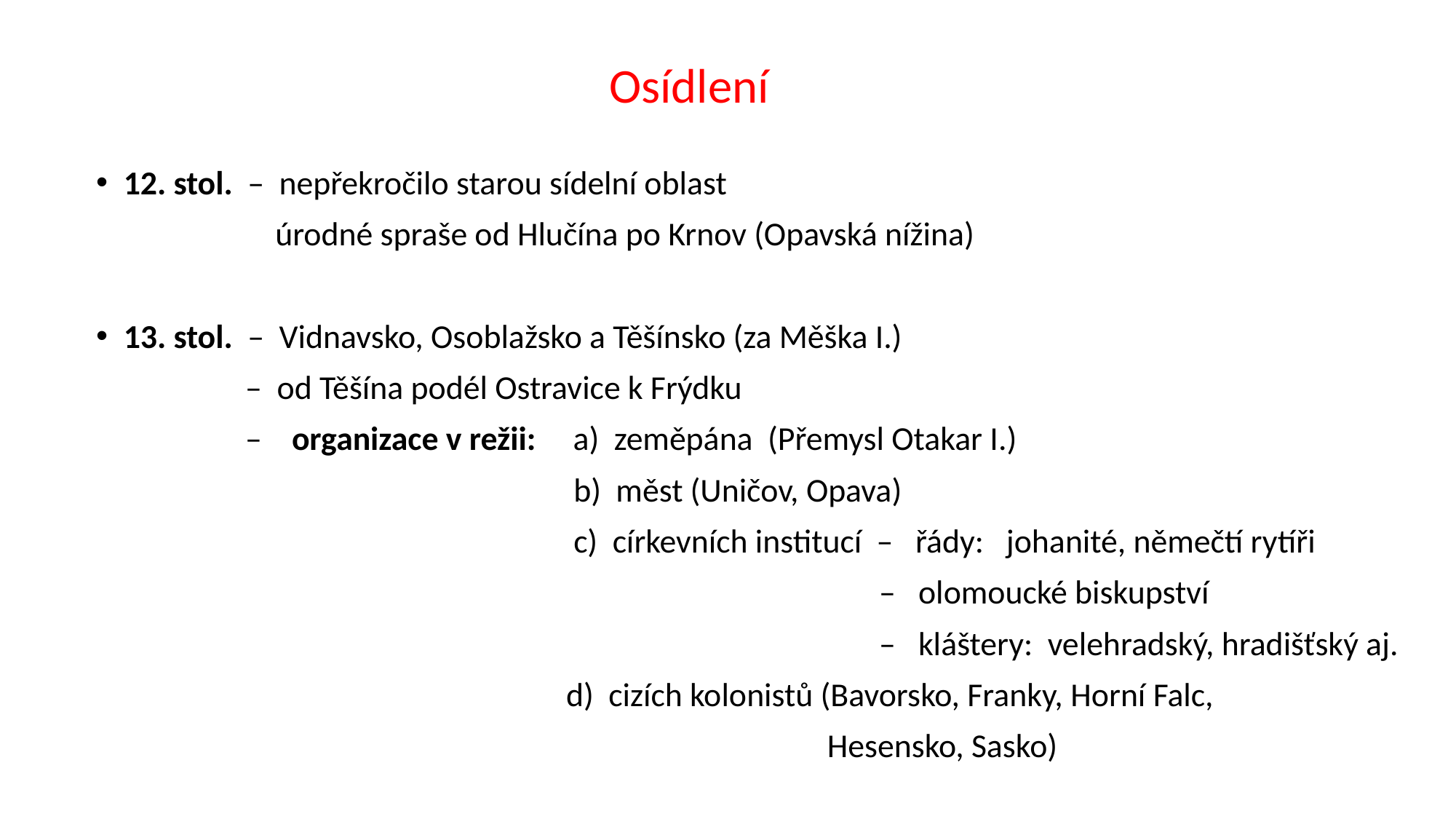

# Osídlení
12. stol.  –  nepřekročilo starou sídelní oblast
                        úrodné spraše od Hlučína po Krnov (Opavská nížina)

13. stol.  –  Vidnavsko, Osoblažsko a Těšínsko (za Měška I.)
                    –  od Těšína podél Ostravice k Frýdku
                    –    organizace v režii:     a)  zeměpána  (Přemysl Otakar I.)
                                                                b)  měst (Uničov, Opava)
                                                                c)  církevních institucí  –   řády:   johanité, němečtí rytíři
                                                                                                         –   olomoucké biskupství
                                                                                                         –   kláštery:  velehradský, hradišťský aj.
                                                               d)  cizích kolonistů (Bavorsko, Franky, Horní Falc,
                                                                                                  Hesensko, Sasko)